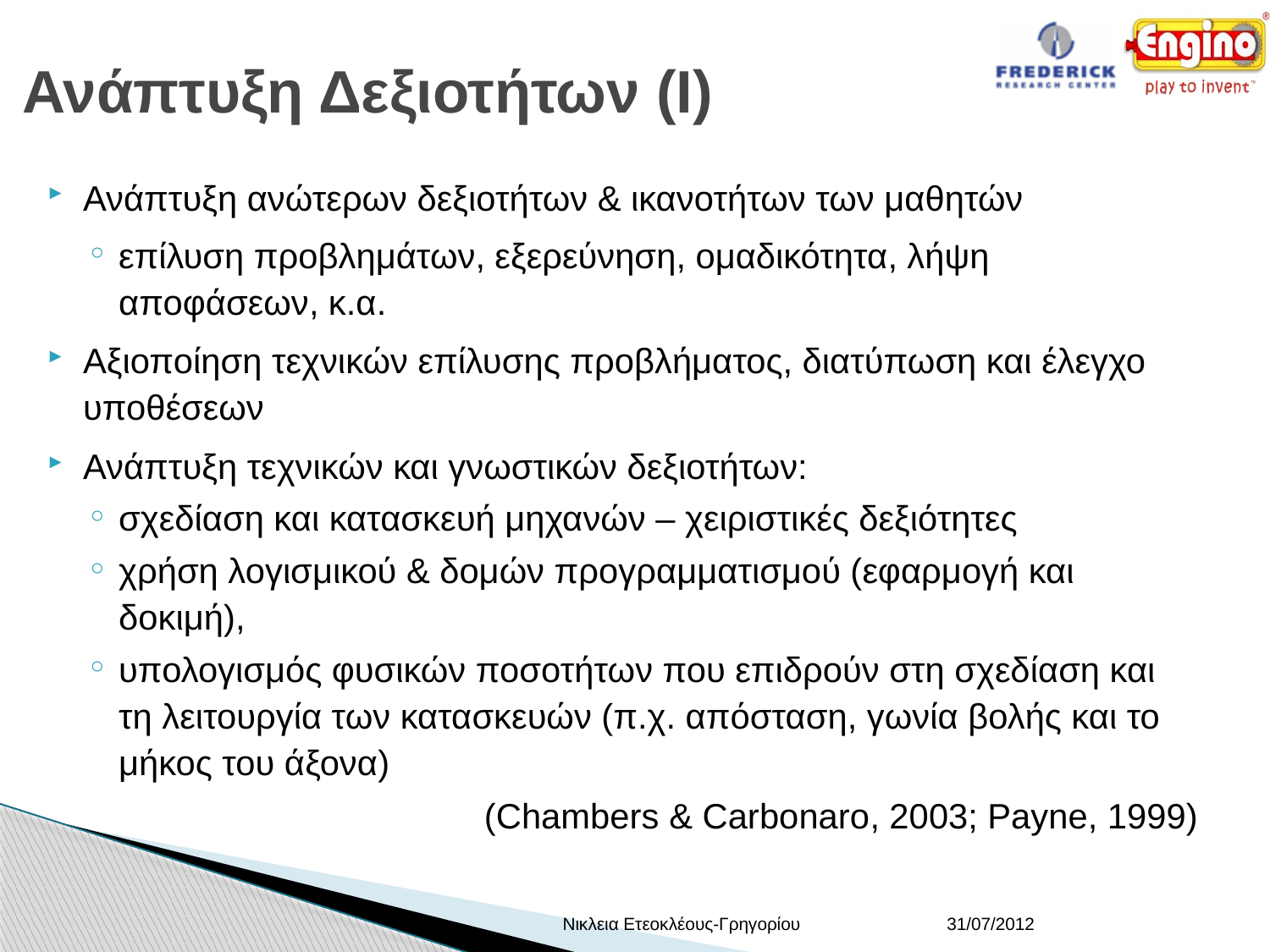

# Ανάπτυξη Δεξιοτήτων (Ι)
Ανάπτυξη ανώτερων δεξιοτήτων & ικανοτήτων των μαθητών
επίλυση προβλημάτων, εξερεύνηση, ομαδικότητα, λήψη αποφάσεων, κ.α.
Αξιοποίηση τεχνικών επίλυσης προβλήματος, διατύπωση και έλεγχο υποθέσεων
Ανάπτυξη τεχνικών και γνωστικών δεξιοτήτων:
σχεδίαση και κατασκευή μηχανών – χειριστικές δεξιότητες
χρήση λογισμικού & δομών προγραμματισμού (εφαρμογή και δοκιμή),
υπολογισμός φυσικών ποσοτήτων που επιδρούν στη σχεδίαση και τη λειτουργία των κατασκευών (π.χ. απόσταση, γωνία βολής και το μήκος του άξονα)
(Chambers & Carbonaro, 2003; Payne, 1999)

Νικλεια Ετεοκλέους-Γρηγορίου
31/07/2012